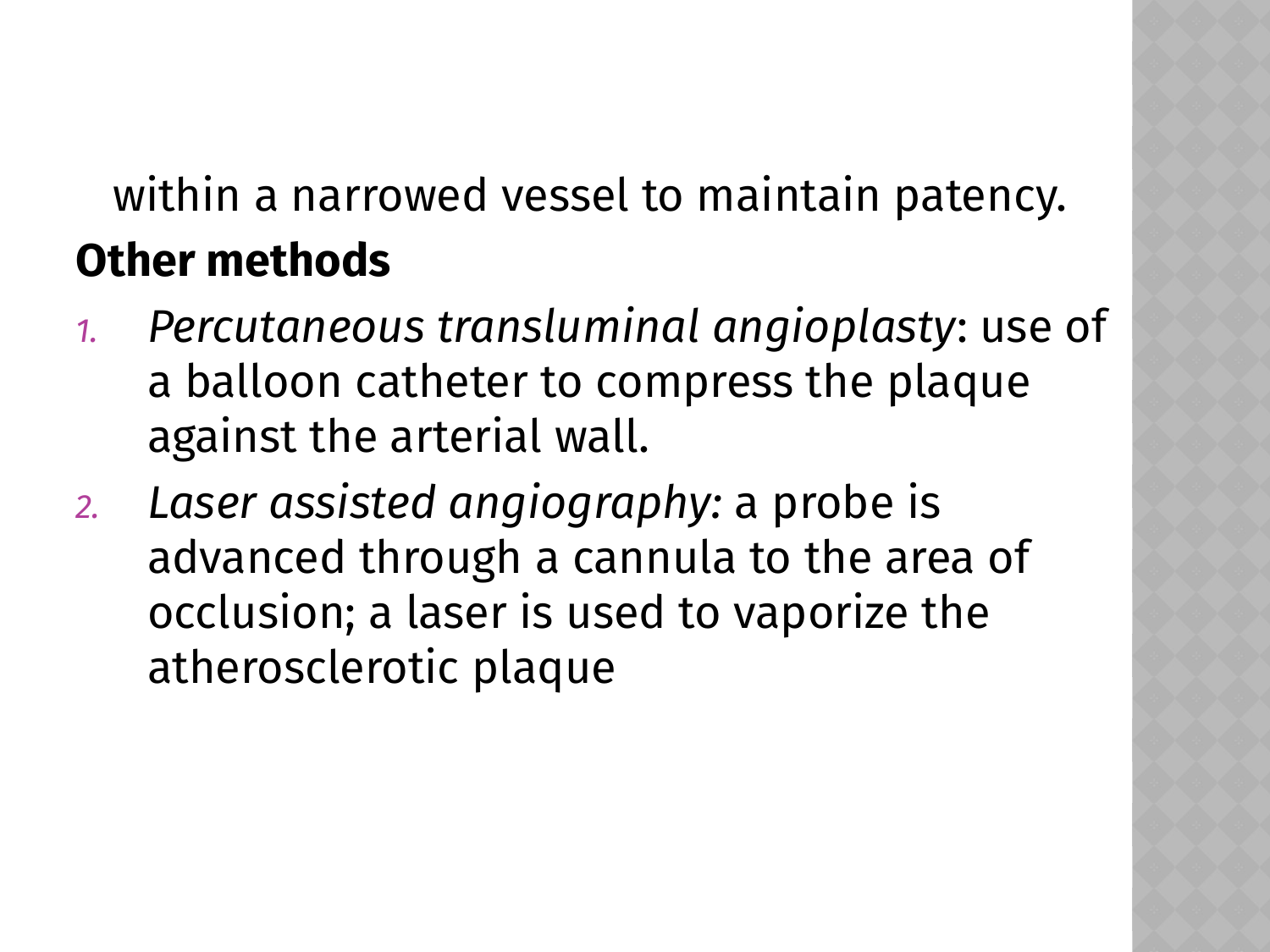

#
   within a narrowed vessel to maintain patency.
Other methods
Percutaneous transluminal angioplasty: use of a balloon catheter to compress the plaque against the arterial wall.
Laser assisted angiography: a probe is advanced through a cannula to the area of occlusion; a laser is used to vaporize the atherosclerotic plaque